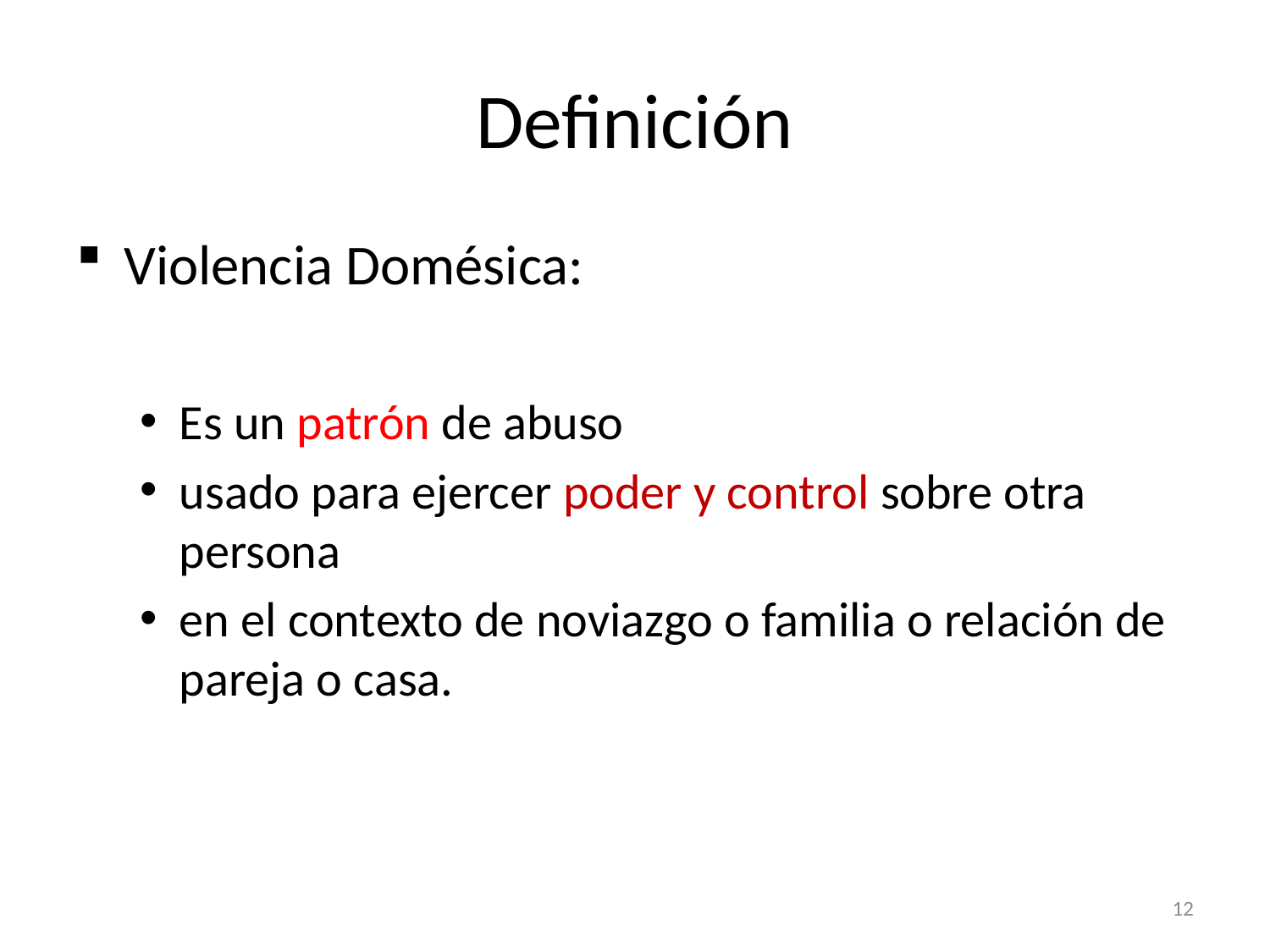

# Definición
Violencia Domésica:

Es un patrón de abuso
usado para ejercer poder y control sobre otra persona
en el contexto de noviazgo o familia o relación de pareja o casa.

12